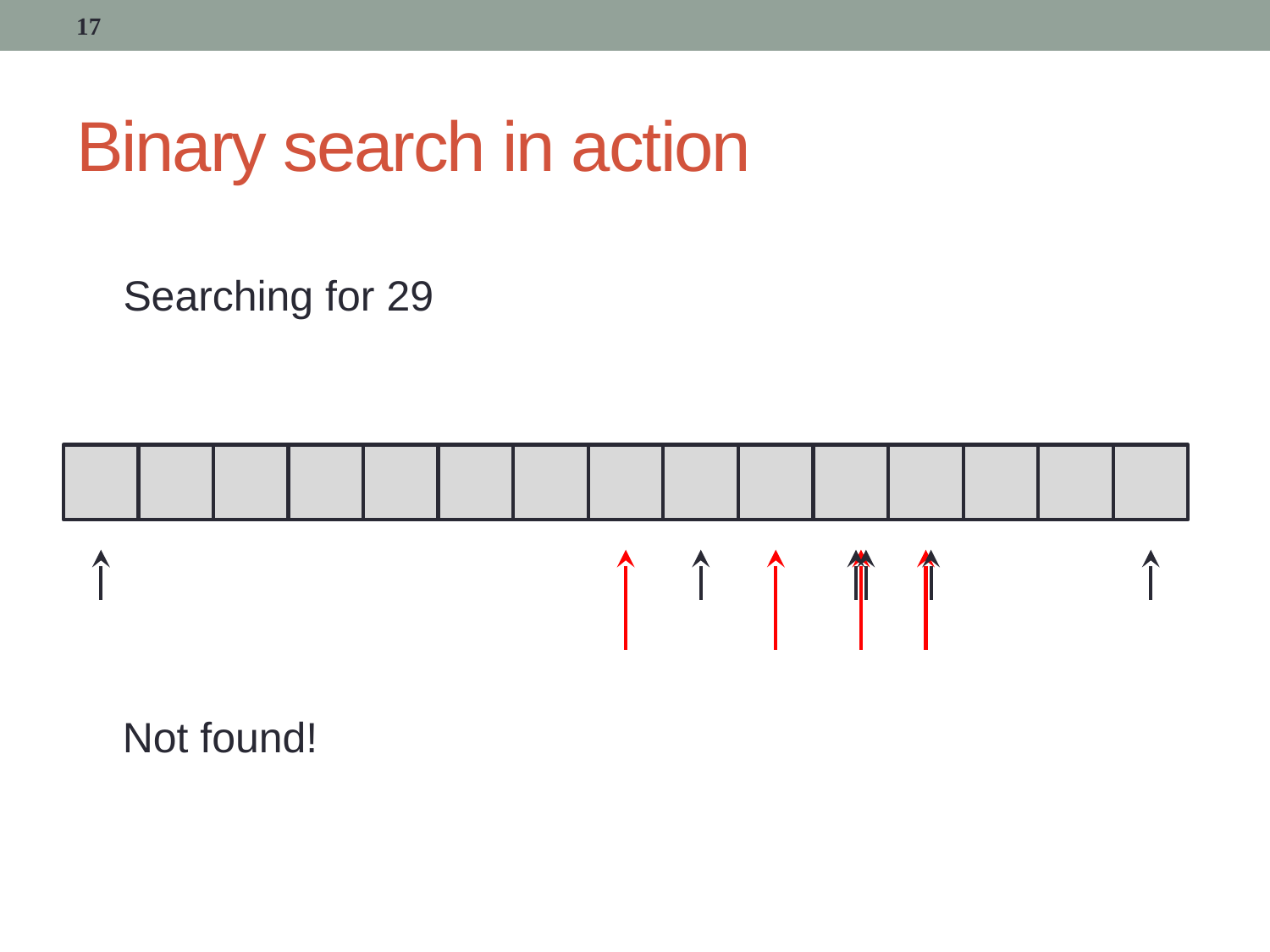

17
# Binary search in action
Searching for 29
3

5

6

11

12

14

17

20

26

28

31

32

35

39

41

Not found!